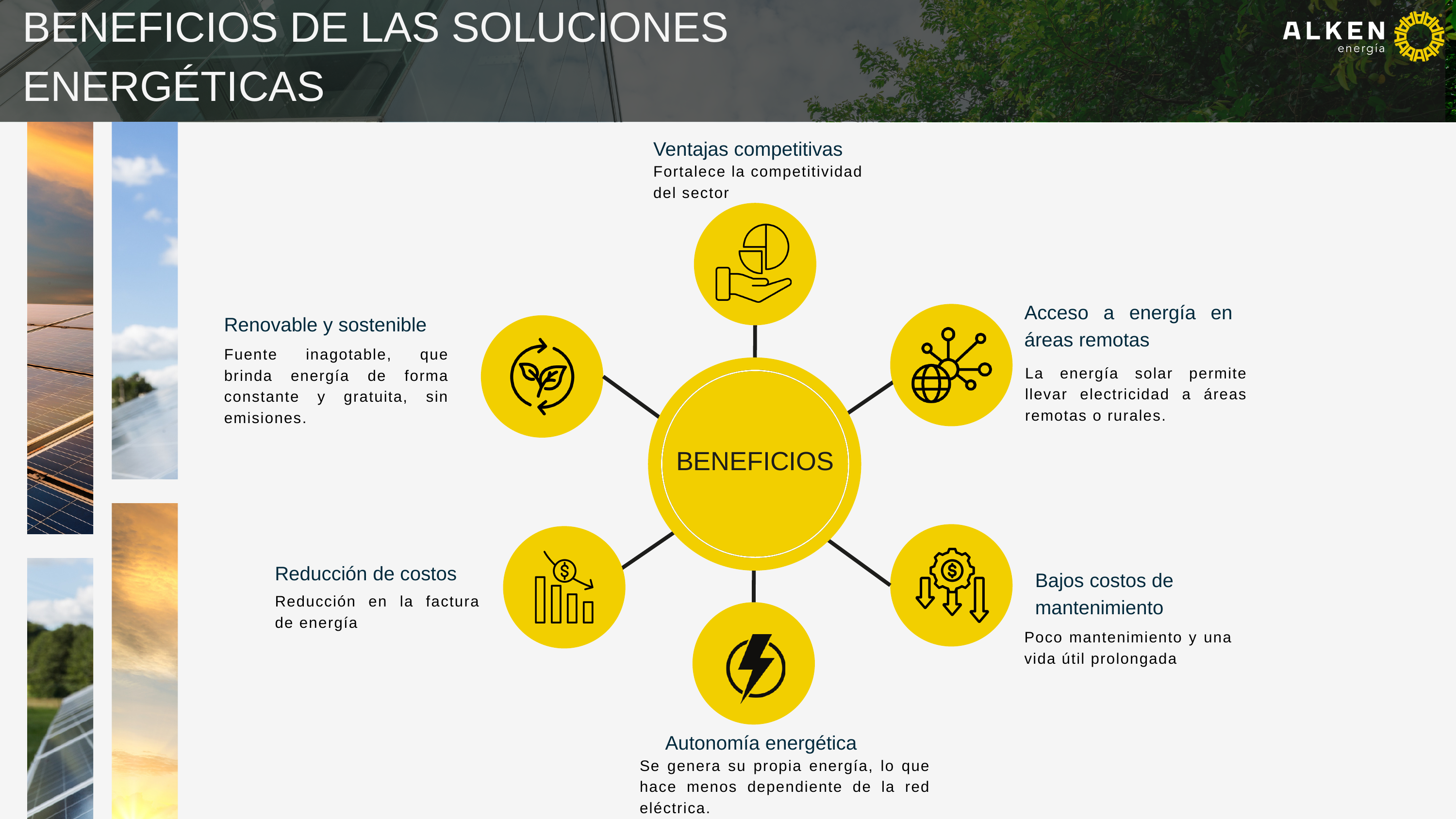

BENEFICIOS DE LAS SOLUCIONES ENERGÉTICAS

Ventajas competitivas
Fortalece la competitividad del sector

Acceso a energía en áreas remotas

Renovable y sostenible

Fuente inagotable, que brinda energía de forma constante y gratuita, sin emisiones.

La energía solar permite llevar electricidad a áreas remotas o rurales.

BENEFICIOS

Reducción de costos

Bajos costos de mantenimiento
Reducción en la factura de energía

Poco mantenimiento y una vida útil prolongada

Autonomía energética
Se genera su propia energía, lo que hace menos dependiente de la red eléctrica.